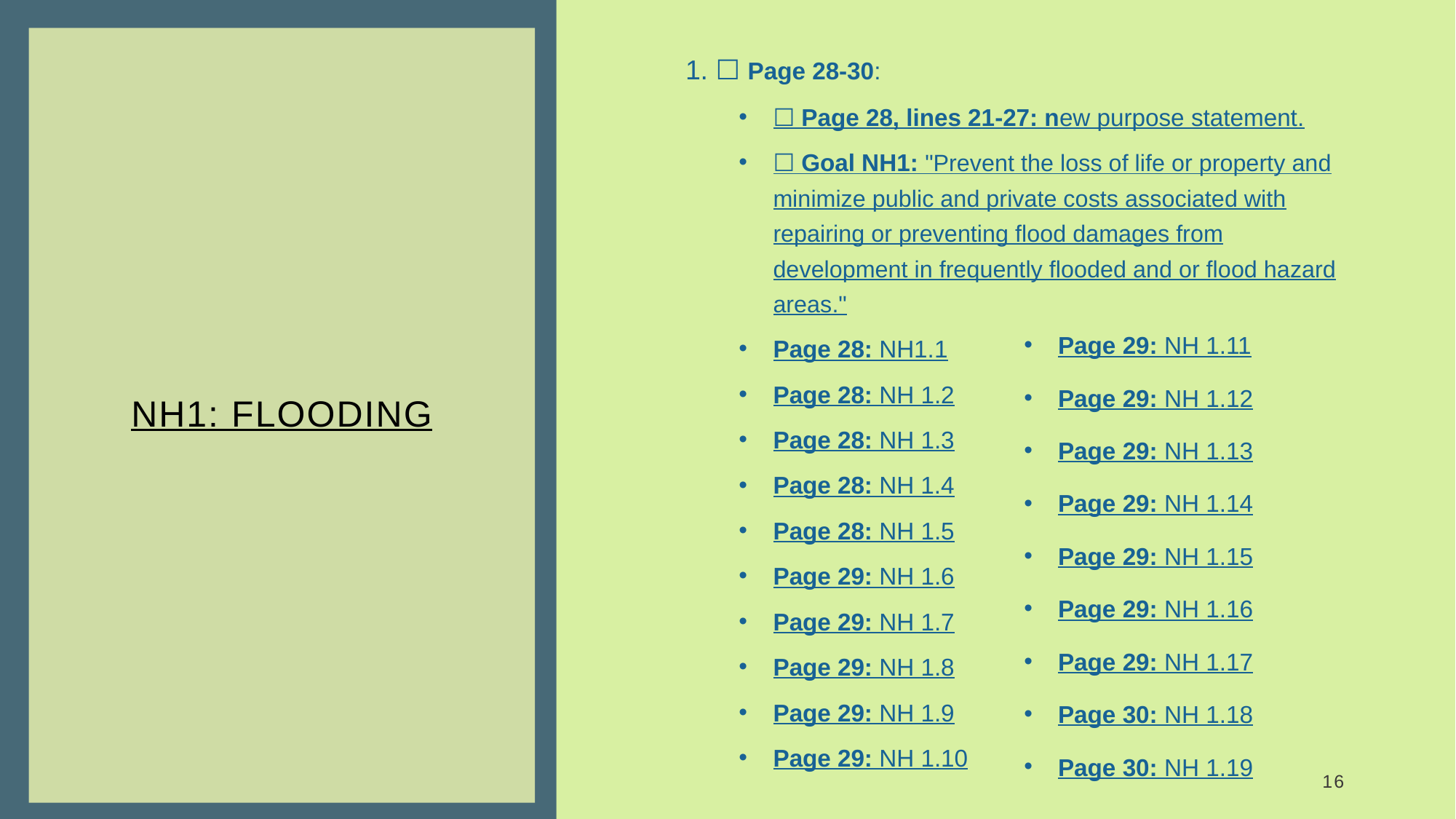

# NH1: Flooding
1. ☐ Page 28-30:
☐ Page 28, lines 21-27: new purpose statement.
☐ Goal NH1: "Prevent the loss of life or property and minimize public and private costs associated with repairing or preventing flood damages from development in frequently flooded and or flood hazard areas."
Page 28: NH1.1
Page 28: NH 1.2
Page 28: NH 1.3
Page 28: NH 1.4
Page 28: NH 1.5
Page 29: NH 1.6
Page 29: NH 1.7
Page 29: NH 1.8
Page 29: NH 1.9
Page 29: NH 1.10

Page 29: NH 1.11
Page 29: NH 1.12
Page 29: NH 1.13
Page 29: NH 1.14
Page 29: NH 1.15
Page 29: NH 1.16
Page 29: NH 1.17
Page 30: NH 1.18
Page 30: NH 1.19

16